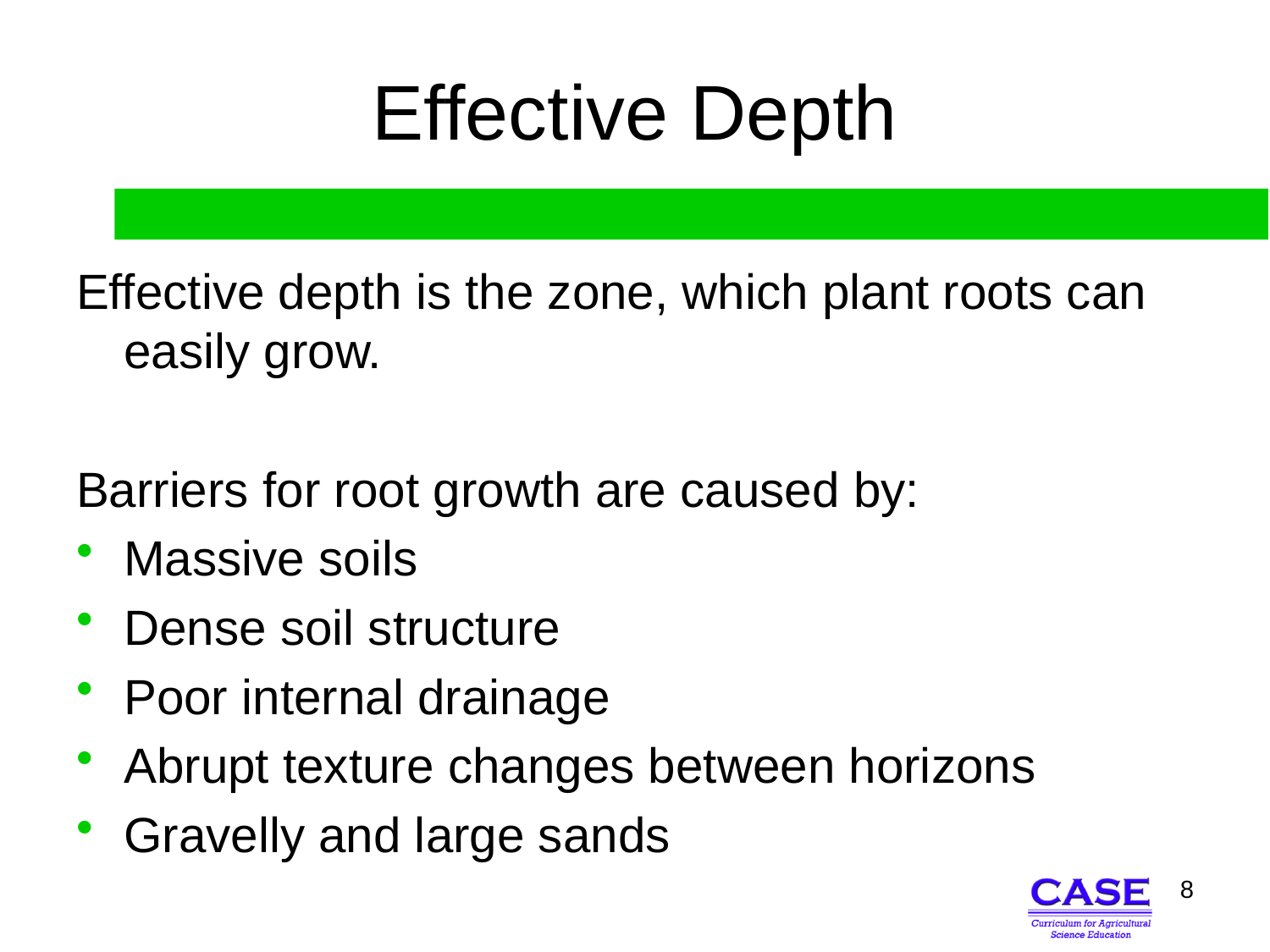

# Effective Depth
Effective depth is the zone, which plant roots can easily grow.

Barriers for root growth are caused by:
Massive soils
Dense soil structure
Poor internal drainage
Abrupt texture changes between horizons
Gravelly and large sands

8